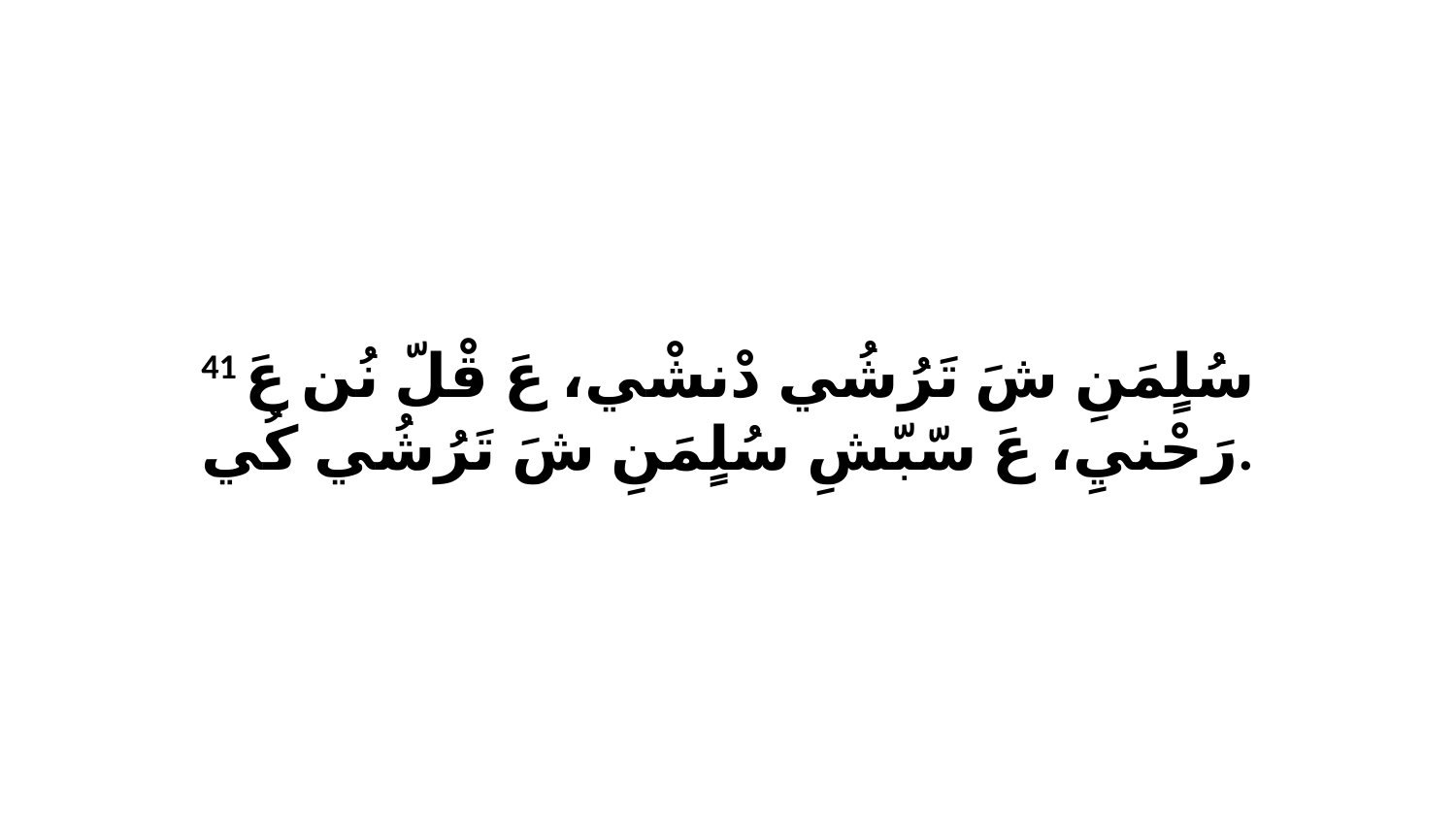

41 سُلٍمَنِ شَ تَرُشُي دْنشْي، عَ قْلّ نُن عَ رَحْنيِ، عَ سّبّشِ سُلٍمَنِ شَ تَرُشُي كُي.